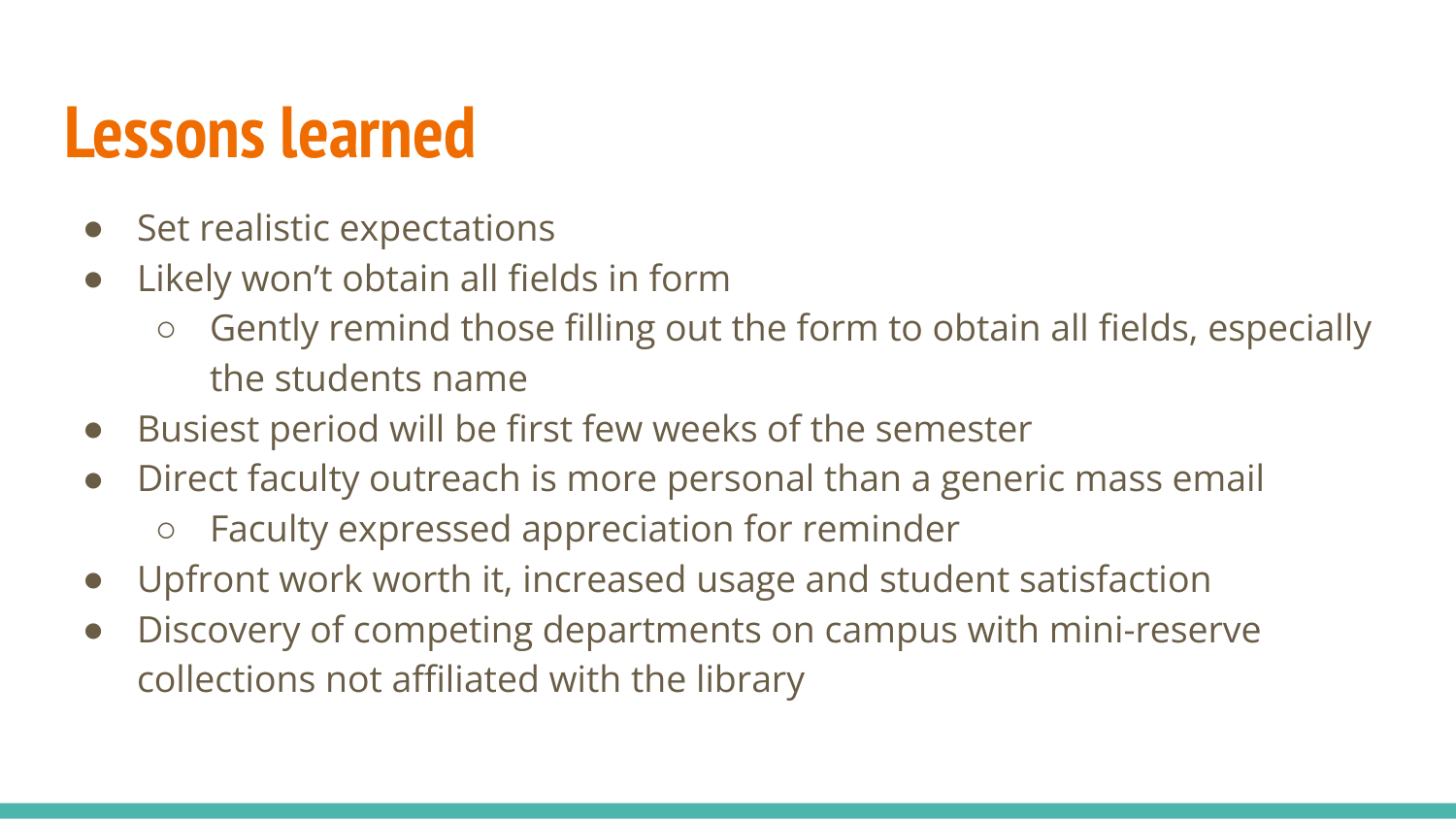

# Lessons learned
Set realistic expectations
Likely won’t obtain all fields in form
Gently remind those filling out the form to obtain all fields, especially the students name
Busiest period will be first few weeks of the semester
Direct faculty outreach is more personal than a generic mass email
Faculty expressed appreciation for reminder
Upfront work worth it, increased usage and student satisfaction
Discovery of competing departments on campus with mini-reserve collections not affiliated with the library